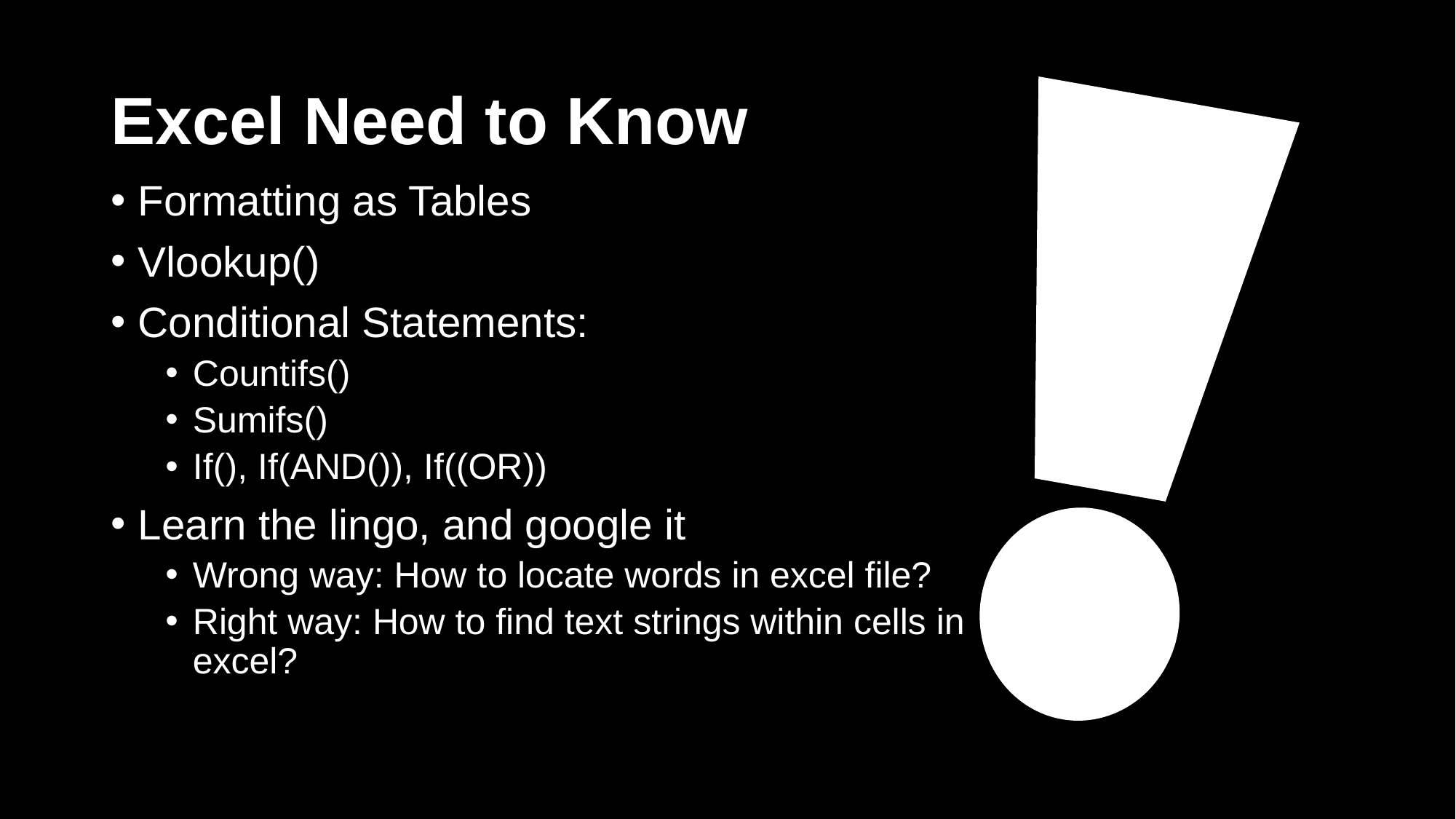

# Excel Need to Know

Formatting as Tables
Vlookup()
Conditional Statements:
Countifs()
Sumifs()
If(), If(AND()), If((OR))
Learn the lingo, and google it
Wrong way: How to locate words in excel file?
Right way: How to find text strings within cells in excel?